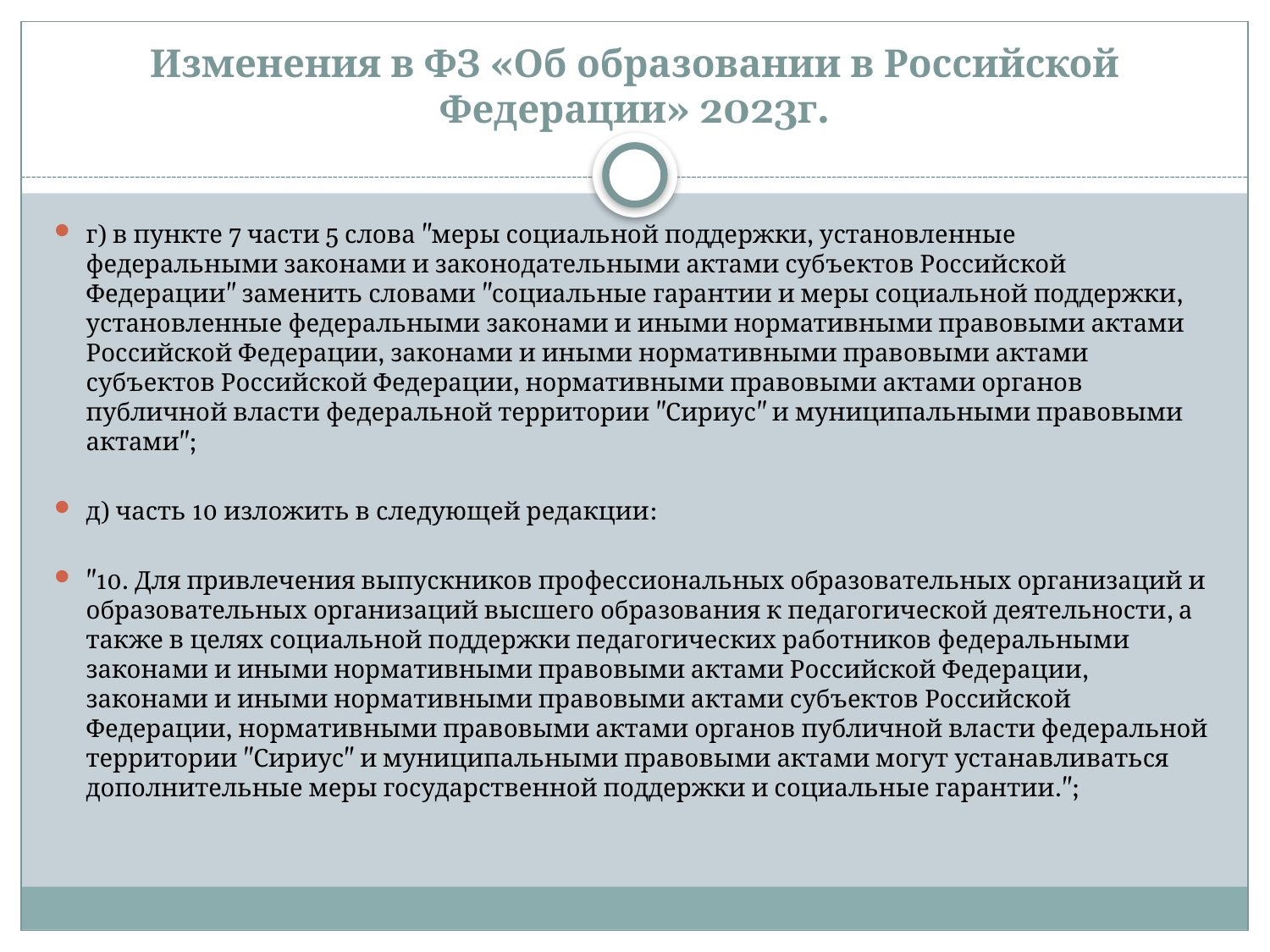

# Изменения в ФЗ «Об образовании в Российской Федерации» 2023г.
г) в пункте 7 части 5 слова "меры социальной поддержки, установленные федеральными законами и законодательными актами субъектов Российской Федерации" заменить словами "социальные гарантии и меры социальной поддержки, установленные федеральными законами и иными нормативными правовыми актами Российской Федерации, законами и иными нормативными правовыми актами субъектов Российской Федерации, нормативными правовыми актами органов публичной власти федеральной территории "Сириус" и муниципальными правовыми актами";

д) часть 10 изложить в следующей редакции:

"10. Для привлечения выпускников профессиональных образовательных организаций и образовательных организаций высшего образования к педагогической деятельности, а также в целях социальной поддержки педагогических работников федеральными законами и иными нормативными правовыми актами Российской Федерации, законами и иными нормативными правовыми актами субъектов Российской Федерации, нормативными правовыми актами органов публичной власти федеральной территории "Сириус" и муниципальными правовыми актами могут устанавливаться дополнительные меры государственной поддержки и социальные гарантии.";